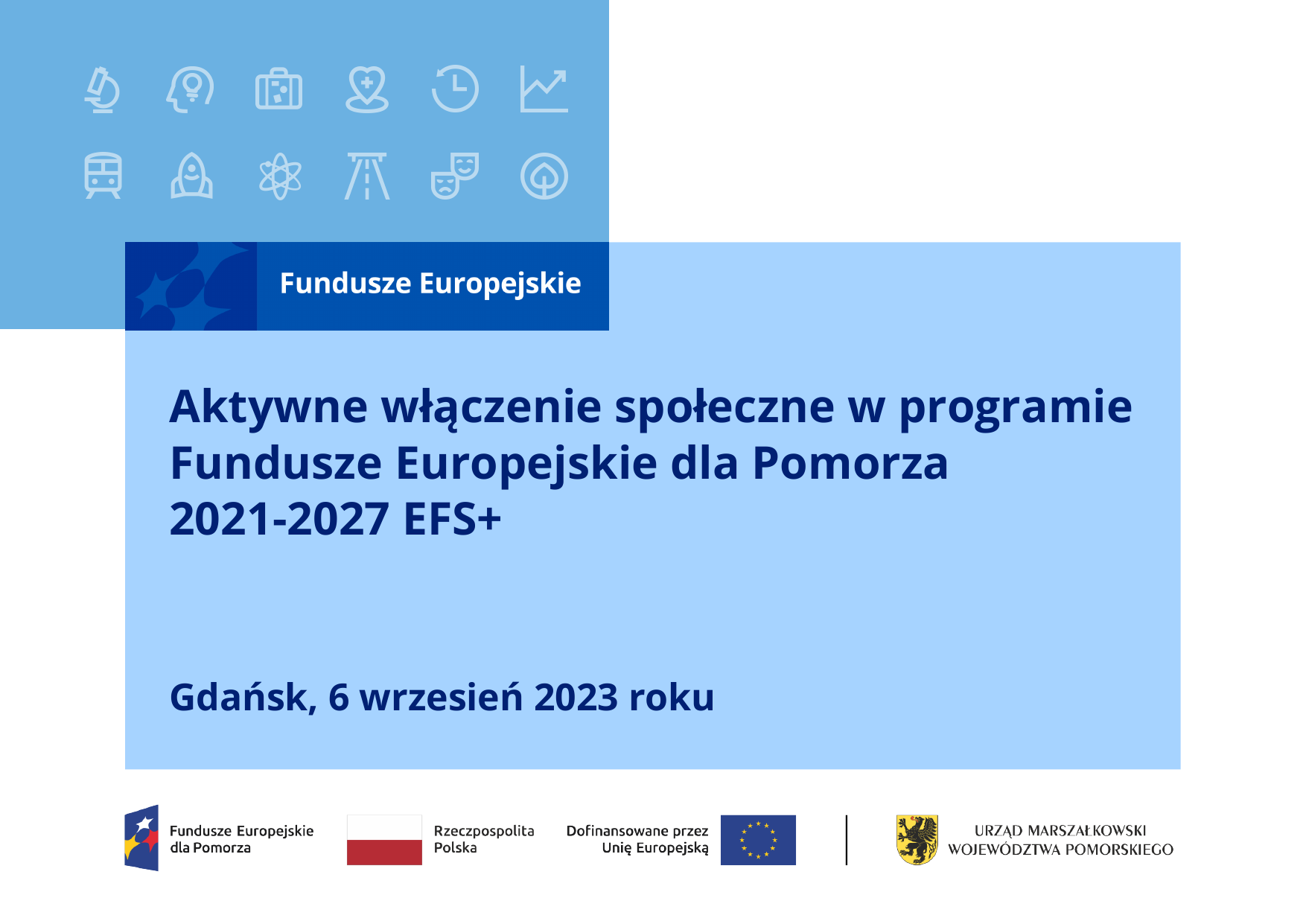

# Aktywne włączenie społeczne w programie Fundusze Europejskie dla Pomorza 2021-2027 EFS+
Gdańsk, 6 wrzesień 2023 roku